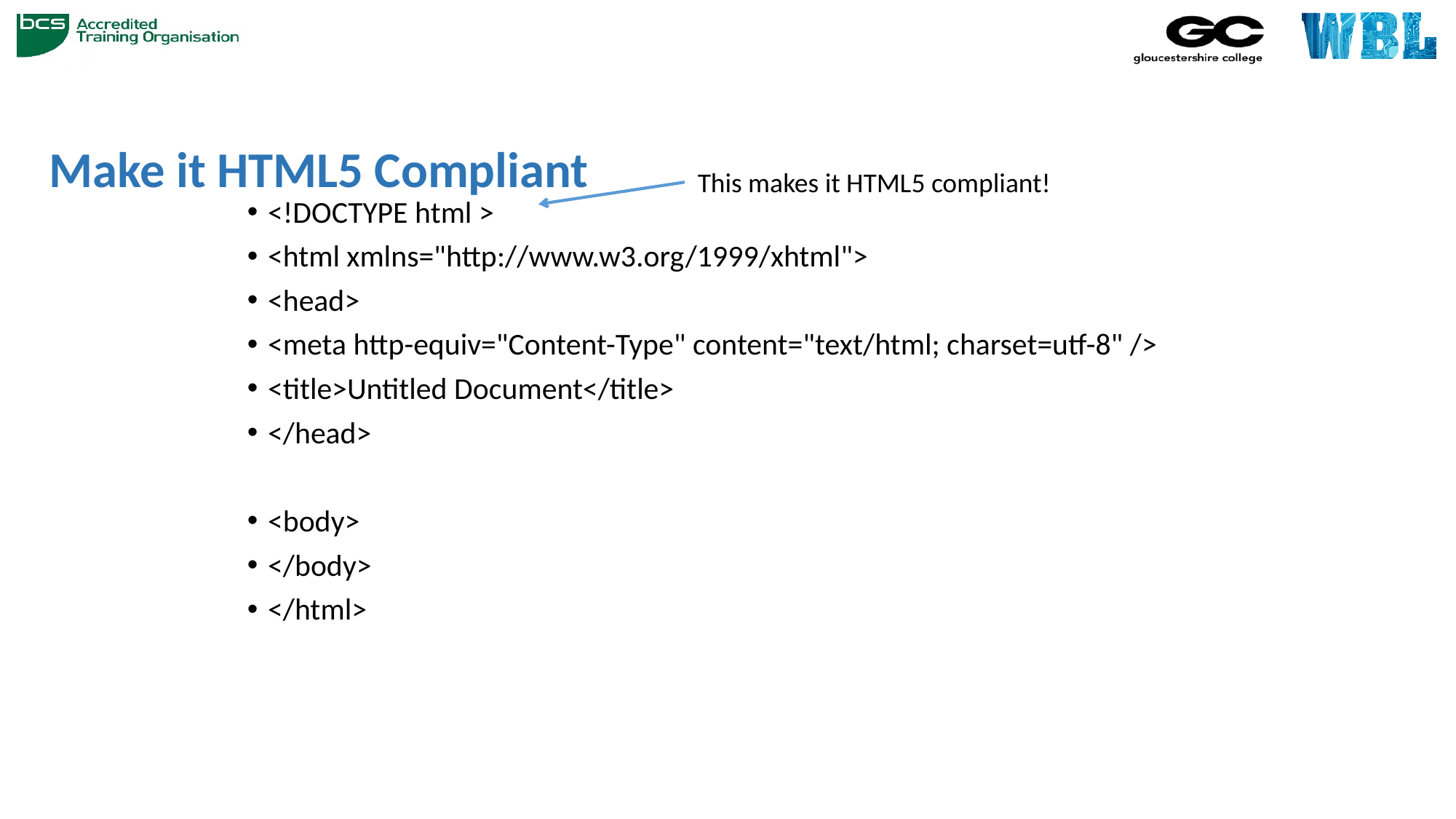

# Make it HTML5 Compliant
This makes it HTML5 compliant!
<!DOCTYPE html >
<html xmlns="http://www.w3.org/1999/xhtml">
<head>
<meta http-equiv="Content-Type" content="text/html; charset=utf-8" />
<title>Untitled Document</title>
</head>

<body>
</body>
</html>